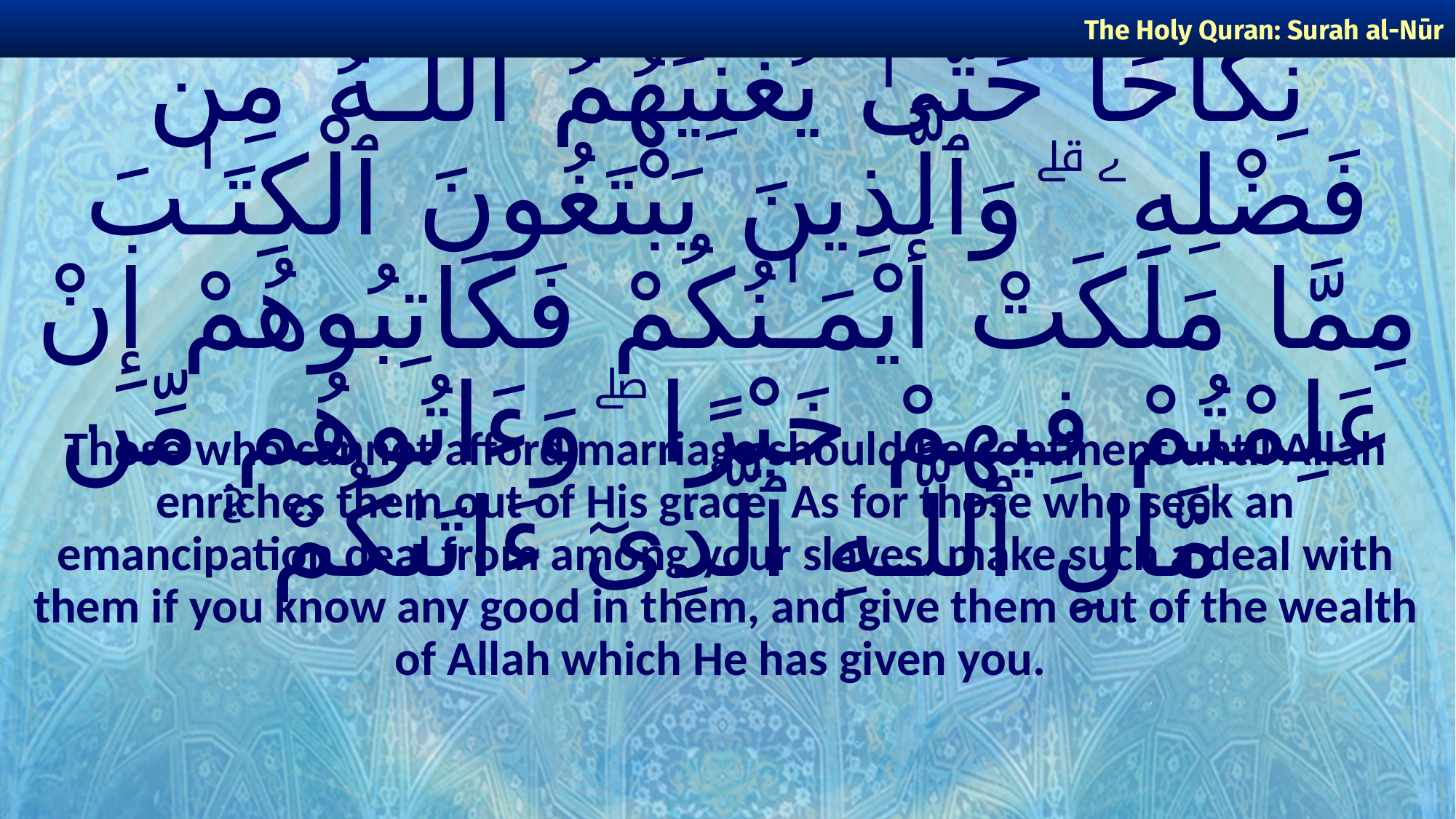

The Holy Quran: Surah al-Nūr
# وَلْيَسْتَعْفِفِ ٱلَّذِينَ لَا يَجِدُونَ نِكَاحًا حَتَّىٰ يُغْنِيَهُمُ ٱللَّـهُ مِن فَضْلِهِۦ ۗ وَٱلَّذِينَ يَبْتَغُونَ ٱلْكِتَـٰبَ مِمَّا مَلَكَتْ أَيْمَـٰنُكُمْ فَكَاتِبُوهُمْ إِنْ عَلِمْتُمْ فِيهِمْ خَيْرًا ۖ وَءَاتُوهُم مِّن مَّالِ ٱللَّـهِ ٱلَّذِىٓ ءَاتَىٰكُمْ ۚ
Those who cannot afford marriage should be continent until Allah enriches them out of His grace. As for those who seek an emancipation deal from among your slaves, make such a deal with them if you know any good in them, and give them out of the wealth of Allah which He has given you.